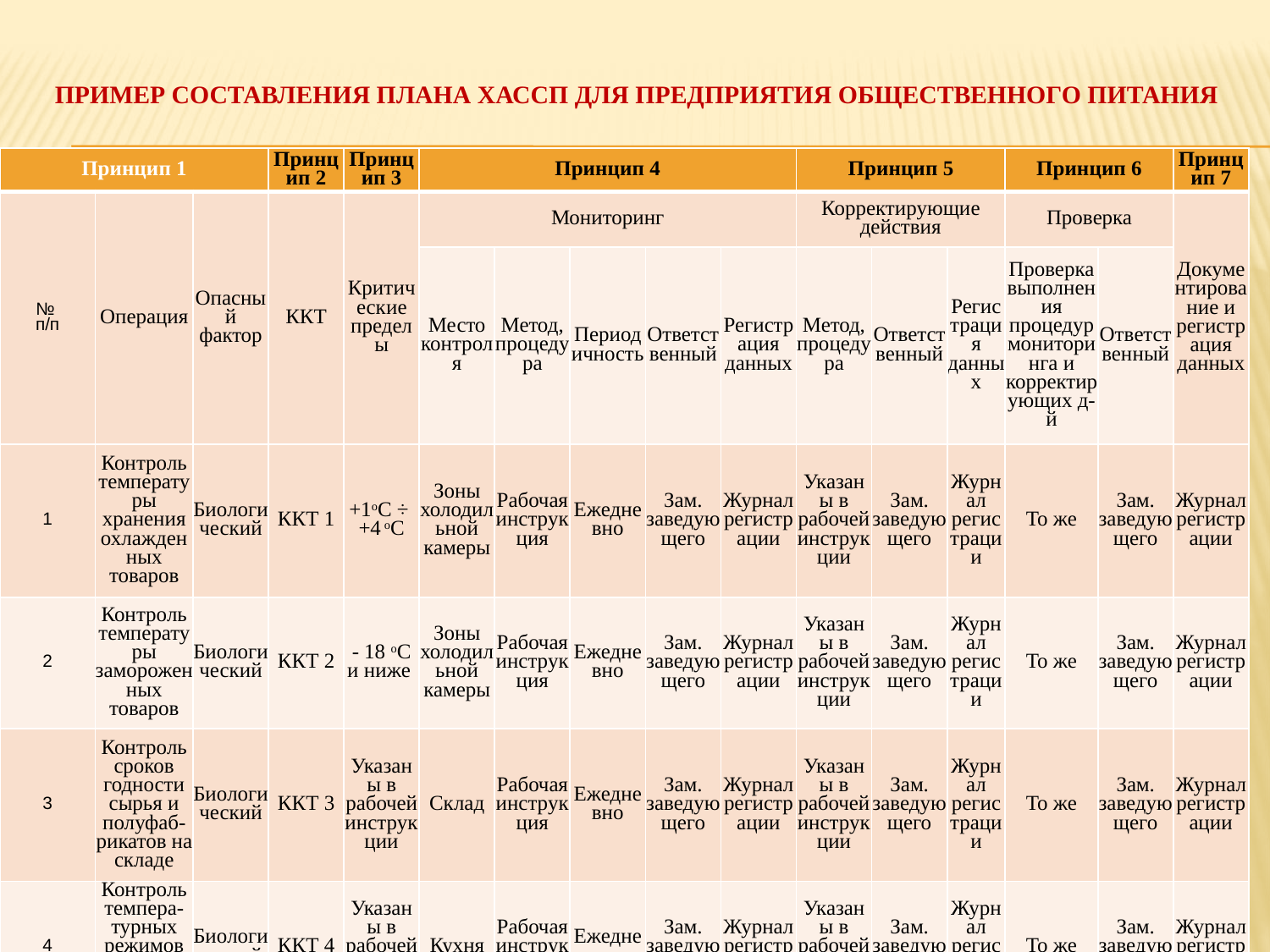

# Пример составления плана ХАССП для предприятия общественного питания
| Принцип 1 |  |  | Принцип 2 | Принцип 3 | Принцип 4 |  |  |  |  | Принцип 5 |  |  | Принцип 6 |  | Принцип 7 |
| --- | --- | --- | --- | --- | --- | --- | --- | --- | --- | --- | --- | --- | --- | --- | --- |
| № п/п | Операция | Опасный фактор | ККТ | Критические пределы | Мониторинг |  |  |  |  | Корректирующие действия |  |  | Проверка |  | Документирование и регистрация данных |
|  |  |  |  |  | Место контроля | Метод, процедура | Периодичность | Ответственный | Регистрация данных | Метод, процедура | Ответственный | Регистрация данных | Проверка выполнения процедур мониторинга и корректирующих д-й | Ответственный |  |
| 1 | Контроль температуры хранения охлажденных товаров | Биологический | ККТ 1 | +1оС ÷ +4 оС | Зоны холодильной камеры | Рабочая инструкция | Ежедневно | Зам. заведующего | Журнал регистрации | Указаны в рабочей инструкции | Зам. заведующего | Журнал регистрации | То же | Зам. заведующего | Журнал регистрации |
| 2 | Контроль температуры замороженных товаров | Биологический | ККТ 2 | - 18 оС и ниже | Зоны холодильной камеры | Рабочая инструкция | Ежедневно | Зам. заведующего | Журнал регистрации | Указаны в рабочей инструкции | Зам. заведующего | Журнал регистрации | То же | Зам. заведующего | Журнал регистрации |
| 3 | Контроль сроков годности сырья и полуфаб-рикатов на складе | Биологический | ККТ 3 | Указаны в рабочей инструкции | Склад | Рабочая инструкция | Ежедневно | Зам. заведующего | Журнал регистрации | Указаны в рабочей инструкции | Зам. заведующего | Журнал регистрации | То же | Зам. заведующего | Журнал регистрации |
| 4 | Контроль темпера-турных режимов обработ-ки продук-тов | Биологический | ККТ 4 | Указаны в рабочей инструкции | Кухня | Рабочая инструкция | Ежедневно | Зам. заведующего | Журнал регистрации | Указаны в рабочей инструкции | Зам. заведующего | Журнал регистрации | То же | Зам. заведующего | Журнал регистрации |